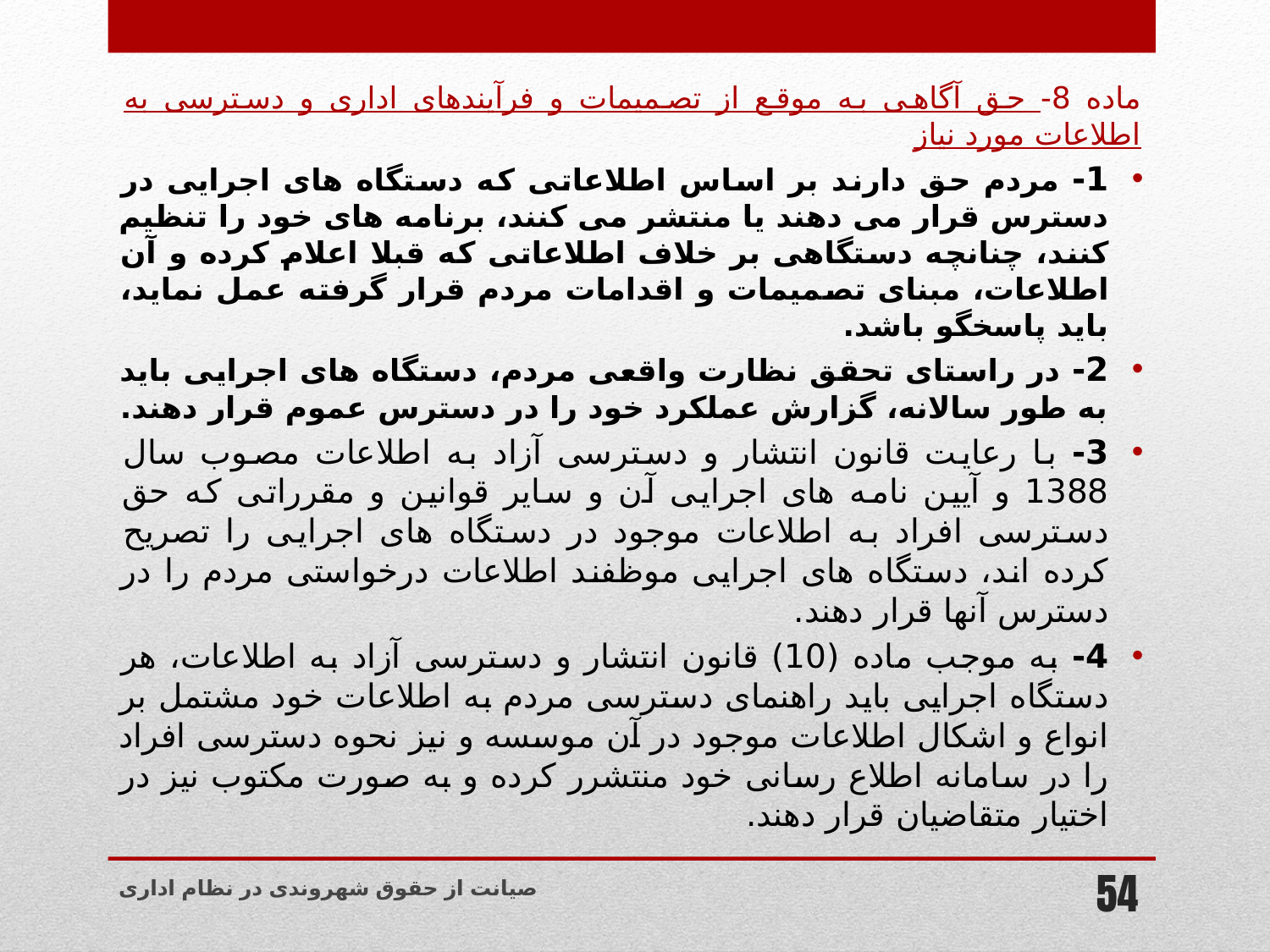

ماده 8- حق آگاهی به موقع از تصمیمات و فرآیندهای اداری و دسترسی به اطلاعات مورد نیاز
1- مردم حق دارند بر اساس اطلاعاتی که دستگاه های اجرایی در دسترس قرار می دهند یا منتشر می کنند، برنامه های خود را تنظیم کنند، چنانچه دستگاهی بر خلاف اطلاعاتی که قبلا اعلام کرده و آن اطلاعات، مبنای تصمیمات و اقدامات مردم قرار گرفته عمل نماید، باید پاسخگو باشد.
2- در راستای تحقق نظارت واقعی مردم، دستگاه های اجرایی باید به طور سالانه، گزارش عملکرد خود را در دسترس عموم قرار دهند.
3- با رعایت قانون انتشار و دسترسی آزاد به اطلاعات مصوب سال 1388 و آیین نامه های اجرایی آن و سایر قوانین و مقرراتی که حق دسترسی افراد به اطلاعات موجود در دستگاه های اجرایی را تصریح کرده اند، دستگاه های اجرایی موظفند اطلاعات درخواستی مردم را در دسترس آنها قرار دهند.
4- به موجب ماده (10) قانون انتشار و دسترسی آزاد به اطلاعات، هر دستگاه اجرایی باید راهنمای دسترسی مردم به اطلاعات خود مشتمل بر انواع و اشکال اطلاعات موجود در آن موسسه و نیز نحوه دسترسی افراد را در سامانه اطلاع رسانی خود منتشرر کرده و به صورت مکتوب نیز در اختیار متقاضیان قرار دهند.
صیانت از حقوق شهروندی در نظام اداری
54